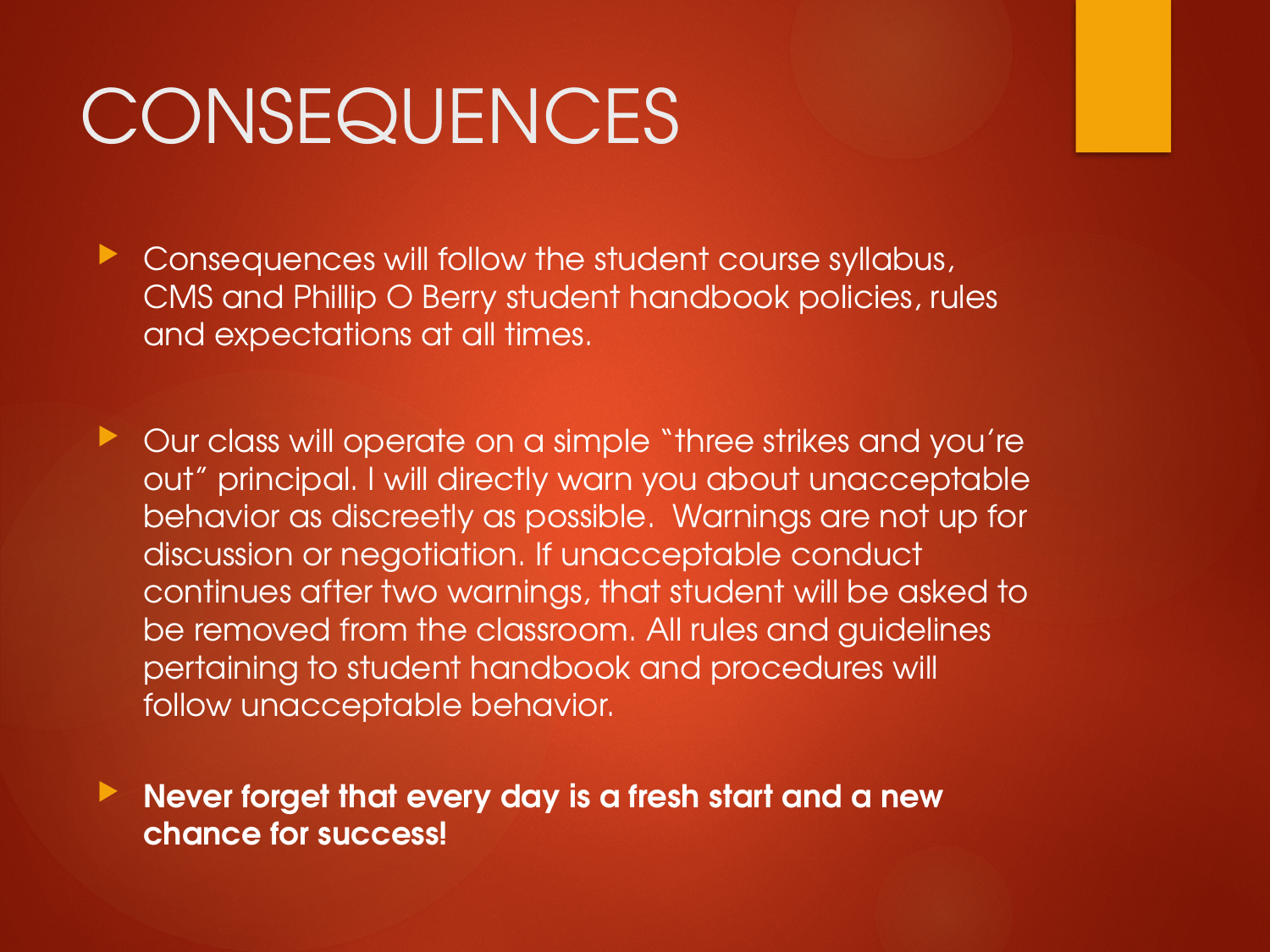

# CONSEQUENCES
Consequences will follow the student course syllabus, CMS and Phillip O Berry student handbook policies, rules and expectations at all times.

Our class will operate on a simple “three strikes and you’re out” principal. I will directly warn you about unacceptable behavior as discreetly as possible.  Warnings are not up for discussion or negotiation. If unacceptable conduct continues after two warnings, that student will be asked to be removed from the classroom. All rules and guidelines pertaining to student handbook and procedures will follow unacceptable behavior.
Never forget that every day is a fresh start and a new chance for success!